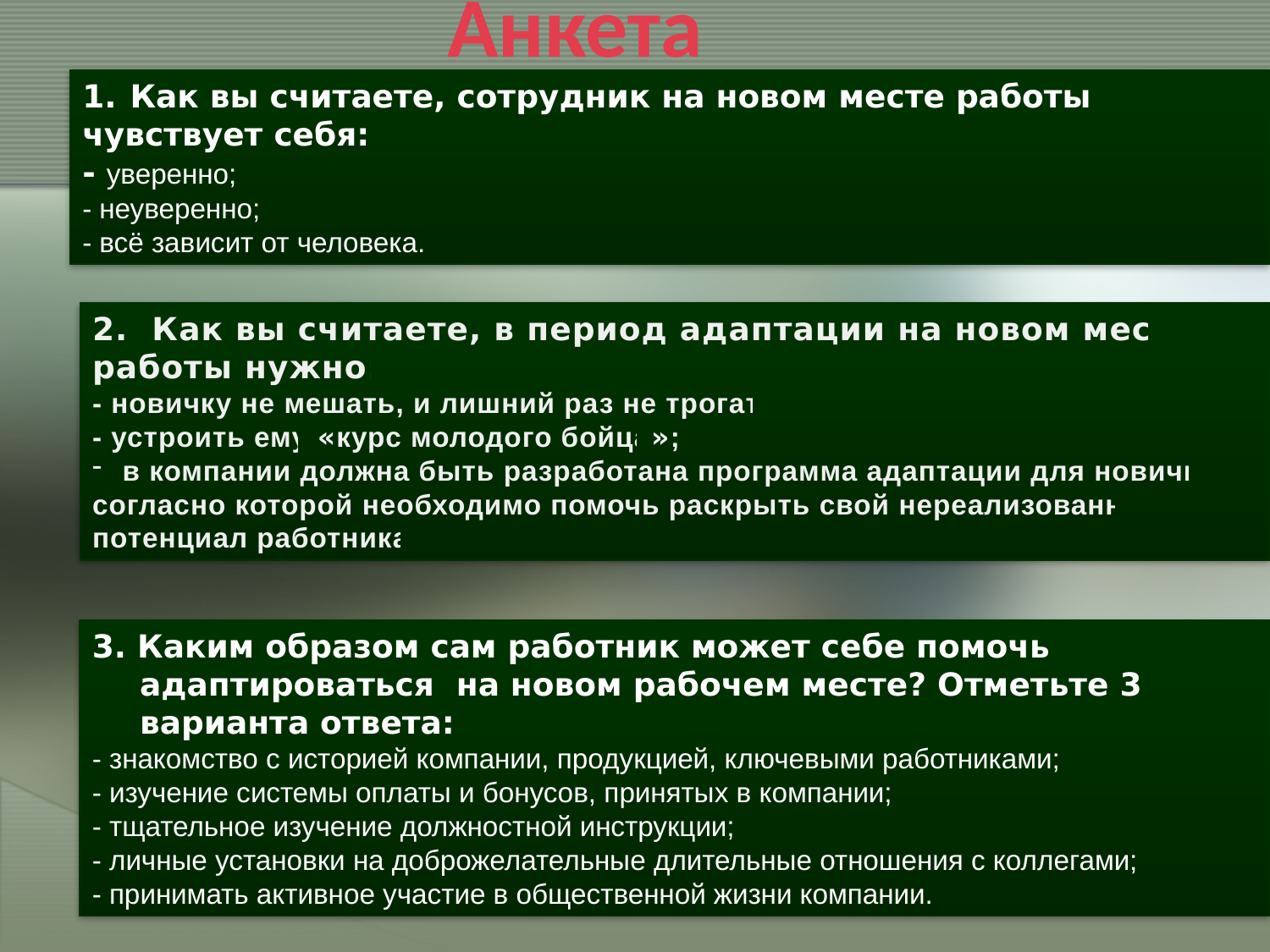

Анкета
Как вы считаете, сотрудник на новом месте работы
чувствует себя:
- уверенно;
- неуверенно;
- всё зависит от человека.

2.  Как вы считаете, в период адаптации на новом месте работы нужно:
- новичку не мешать, и лишний раз не трогать;
- устроить ему «курс молодого бойца»;
в компании должна быть разработана программа адаптации для новичков,
согласно которой необходимо помочь раскрыть свой нереализованный потенциал работника.
3. Каким образом сам работник может себе помочь адаптироваться  на новом рабочем месте? Отметьте 3 варианта ответа:
- знакомство с историей компании, продукцией, ключевыми работниками;
- изучение системы оплаты и бонусов, принятых в компании;
- тщательное изучение должностной инструкции;
- личные установки на доброжелательные длительные отношения с коллегами;
- принимать активное участие в общественной жизни компании.
16